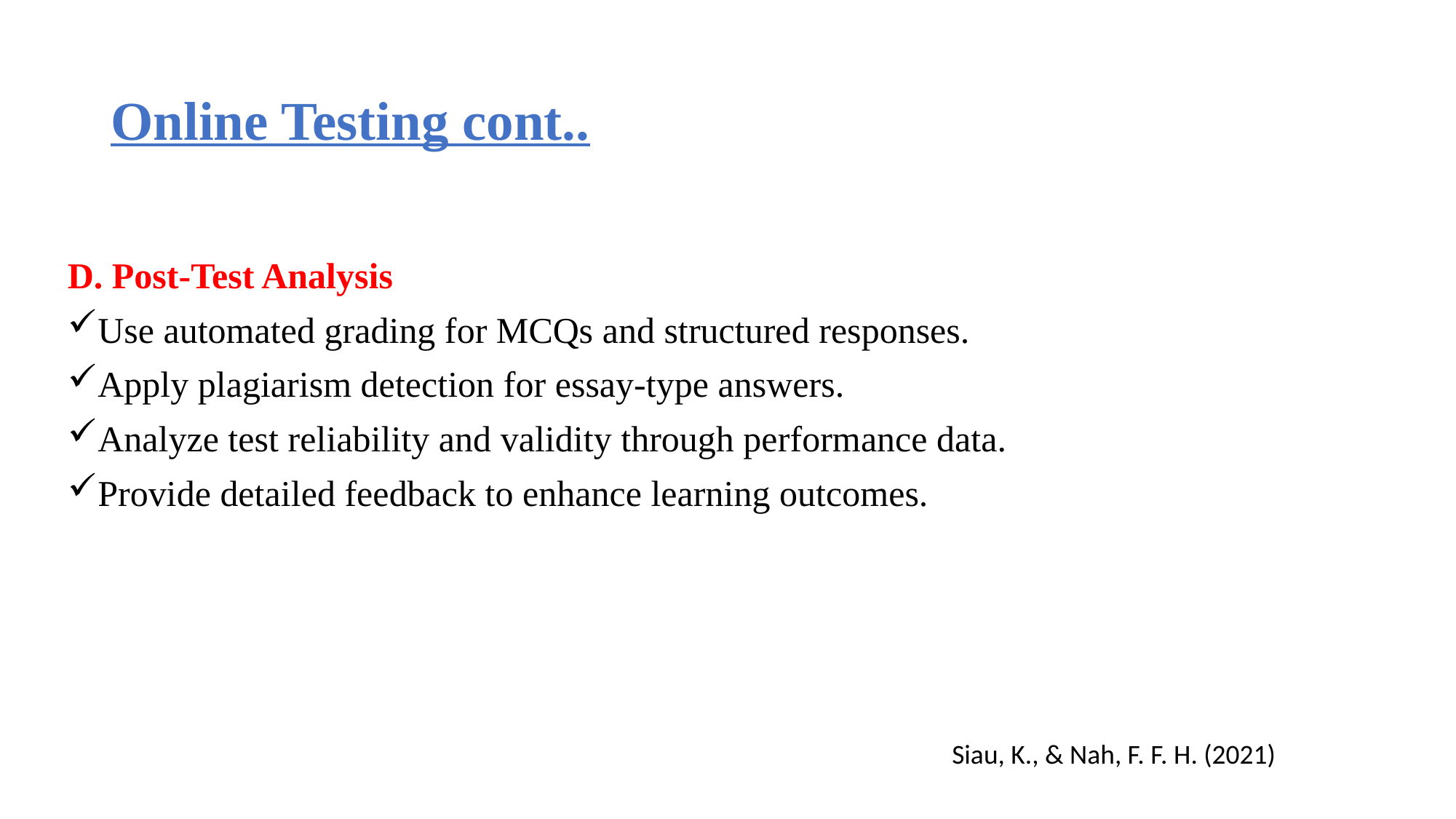

# Online Testing cont..
D. Post-Test Analysis
Use automated grading for MCQs and structured responses.
Apply plagiarism detection for essay-type answers.
Analyze test reliability and validity through performance data.
Provide detailed feedback to enhance learning outcomes.

Siau, K., & Nah, F. F. H. (2021)